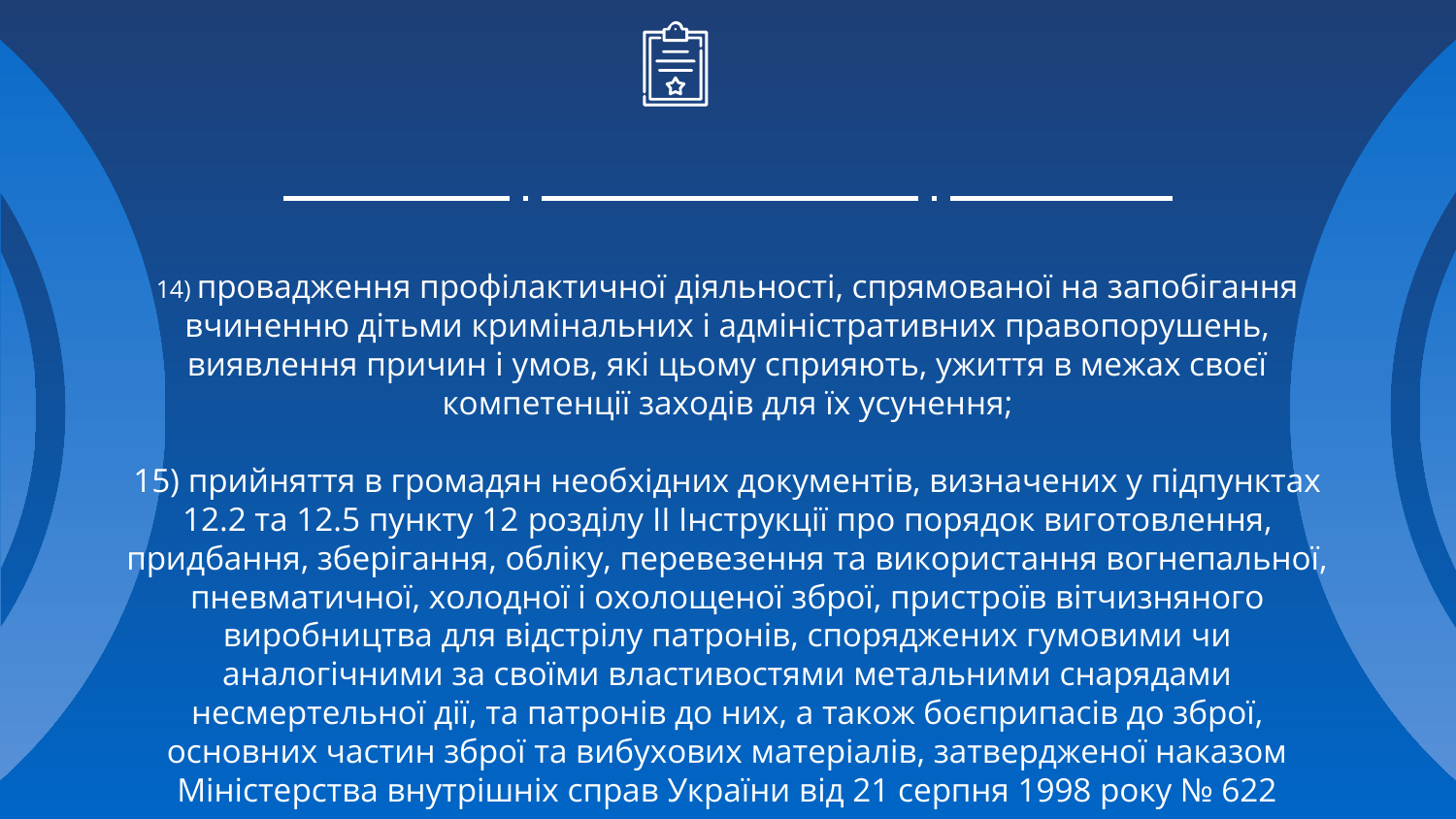

14) провадження профілактичної діяльності, спрямованої на запобігання вчиненню дітьми кримінальних і адміністративних правопорушень, виявлення причин і умов, які цьому сприяють, ужиття в межах своєї компетенції заходів для їх усунення;

15) прийняття в громадян необхідних документів, визначених у підпунктах 12.2 та 12.5 пункту 12 розділу II Інструкції про порядок виготовлення, придбання, зберігання, обліку, перевезення та використання вогнепальної, пневматичної, холодної і охолощеної зброї, пристроїв вітчизняного виробництва для відстрілу патронів, споряджених гумовими чи аналогічними за своїми властивостями метальними снарядами несмертельної дії, та патронів до них, а також боєприпасів до зброї, основних частин зброї та вибухових матеріалів, затвердженої наказом Міністерства внутрішніх справ України від 21 серпня 1998 року № 622